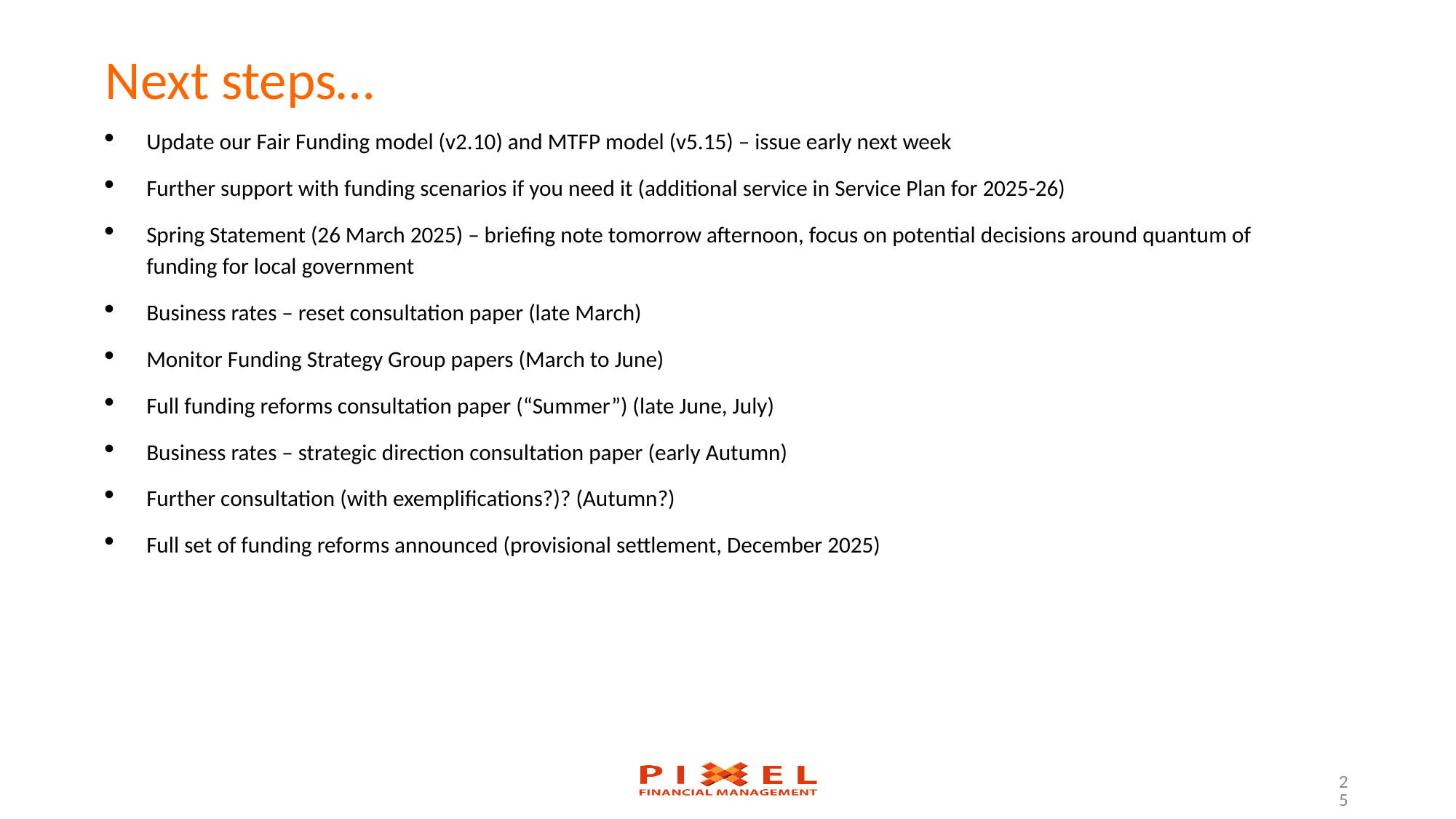

# Next steps…
Update our Fair Funding model (v2.10) and MTFP model (v5.15) – issue early next week
Further support with funding scenarios if you need it (additional service in Service Plan for 2025-26)
Spring Statement (26 March 2025) – briefing note tomorrow afternoon, focus on potential decisions around quantum of funding for local government
Business rates – reset consultation paper (late March)
Monitor Funding Strategy Group papers (March to June)
Full funding reforms consultation paper (“Summer”) (late June, July)
Business rates – strategic direction consultation paper (early Autumn)
Further consultation (with exemplifications?)? (Autumn?)
Full set of funding reforms announced (provisional settlement, December 2025)

25